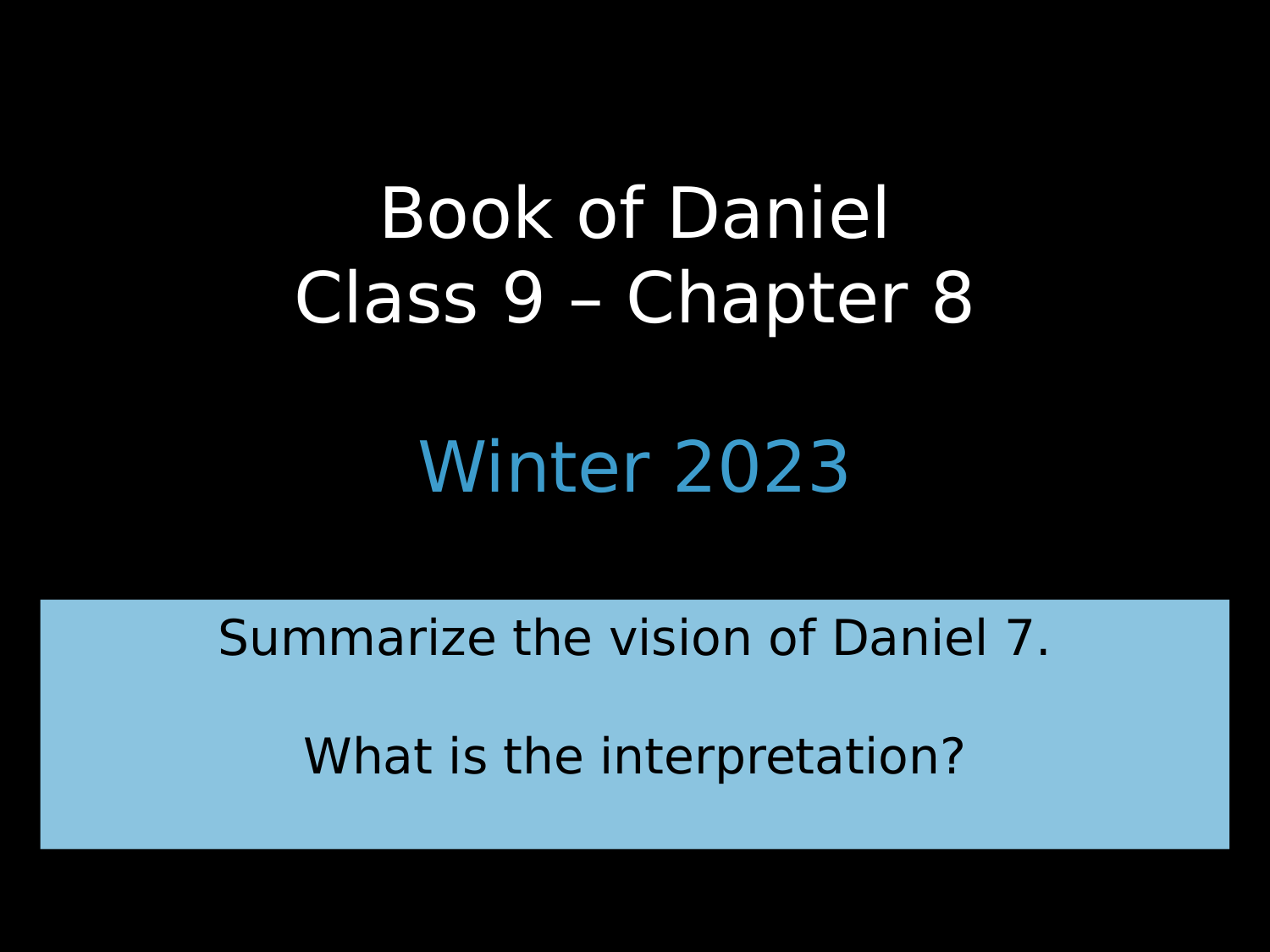

# Book of Daniel Class 9 – Chapter 8 Winter 2023
Summarize the vision of Daniel 7.

What is the interpretation?